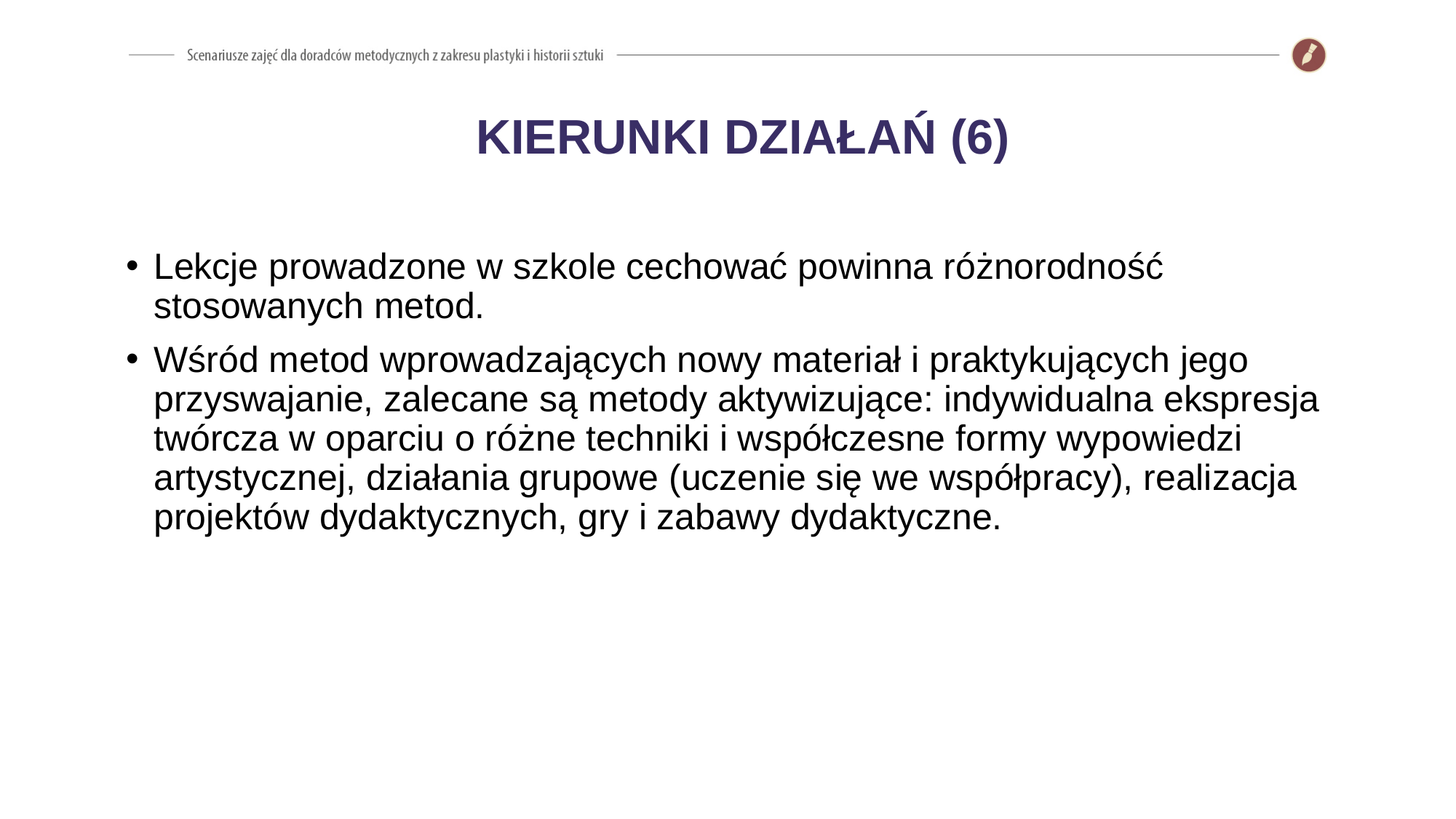

KIERUNKI DZIAŁAŃ (6)

Lekcje prowadzone w szkole cechować powinna różnorodność stosowanych metod.
Wśród metod wprowadzających nowy materiał i praktykujących jego przyswajanie, zalecane są metody aktywizujące: indywidualna ekspresja twórcza w oparciu o różne techniki i współczesne formy wypowiedzi artystycznej, działania grupowe (uczenie się we współpracy), realizacja projektów dydaktycznych, gry i zabawy dydaktyczne.